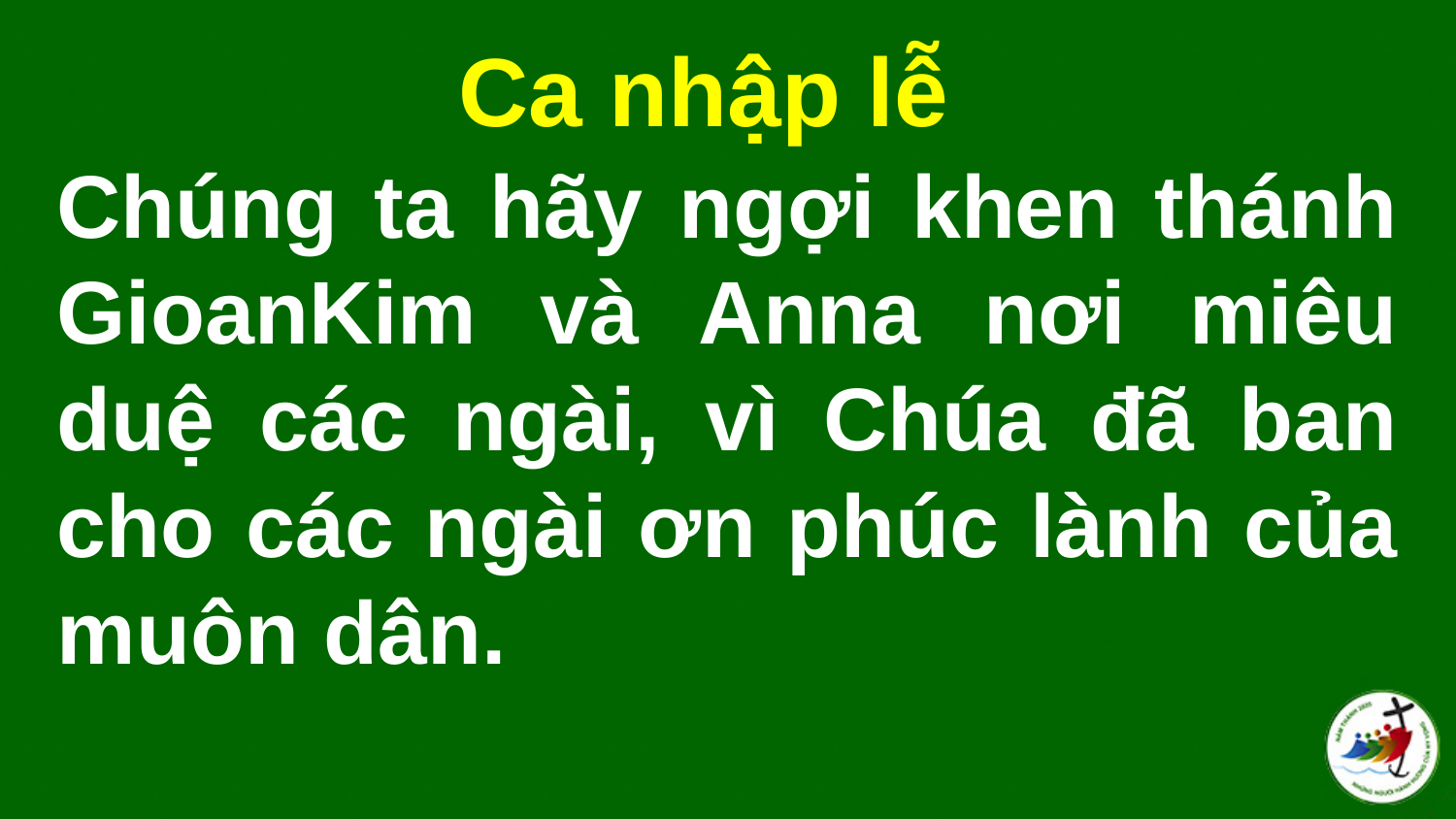

Ca nhập lễ
# Chúng ta hãy ngợi khen thánh GioanKim và Anna nơi miêu duệ các ngài, vì Chúa đã ban cho các ngài ơn phúc lành của muôn dân.